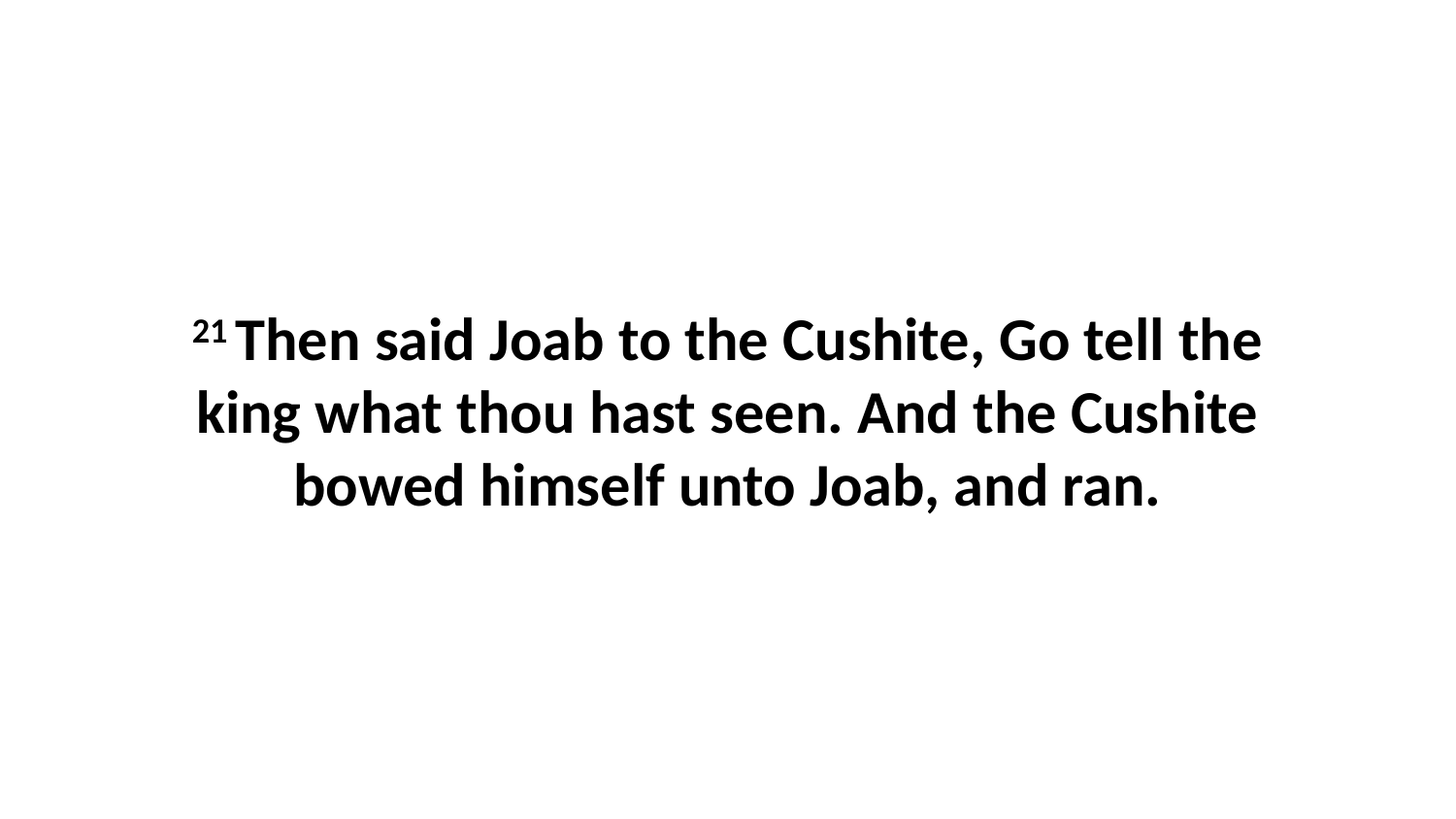

21 Then said Joab to the Cushite, Go tell the king what thou hast seen. And the Cushite bowed himself unto Joab, and ran.